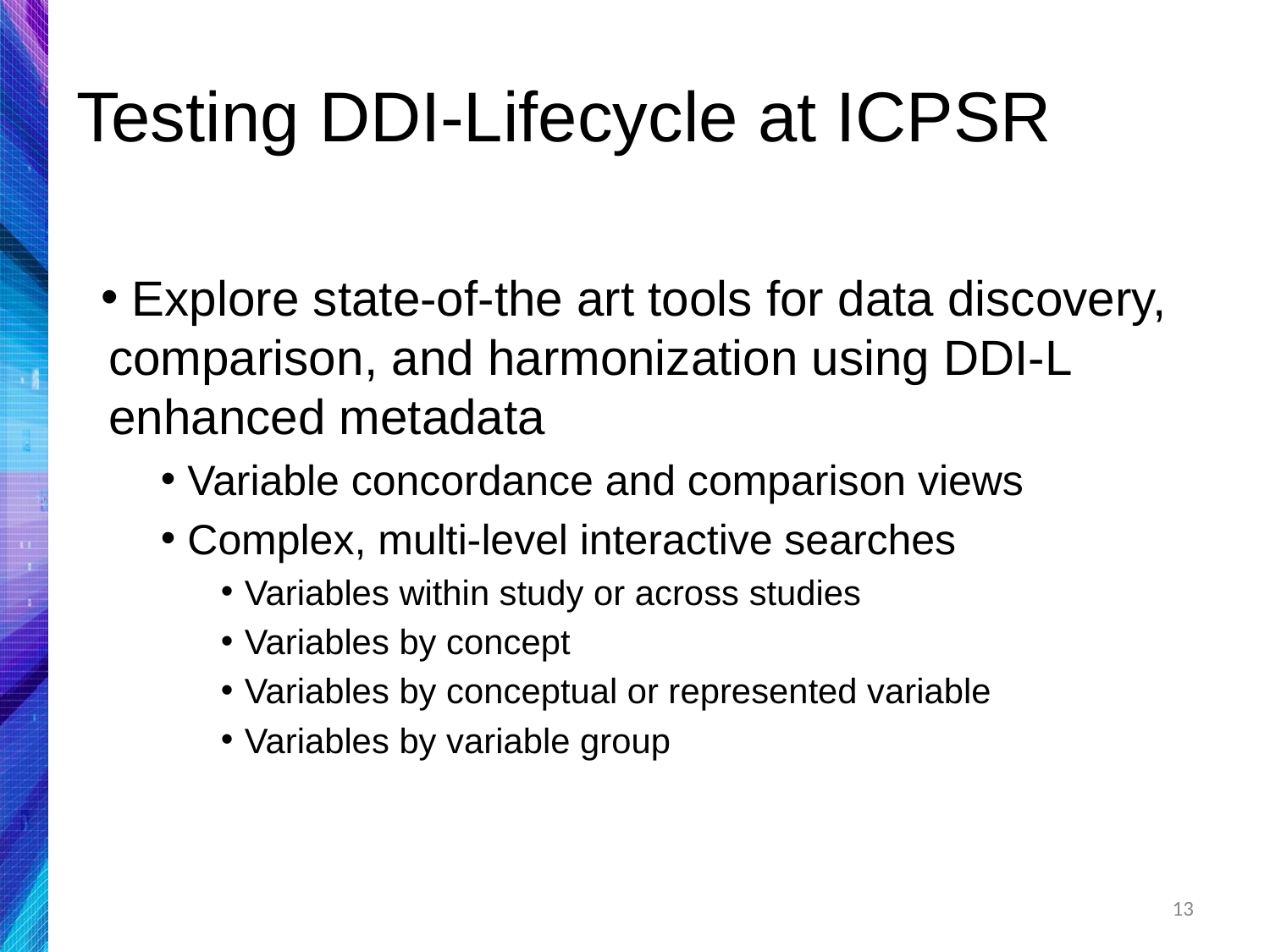

# Testing DDI-Lifecycle at ICPSR
 Explore state-of-the art tools for data discovery, comparison, and harmonization using DDI-L enhanced metadata
 Variable concordance and comparison views
 Complex, multi-level interactive searches
 Variables within study or across studies
 Variables by concept
 Variables by conceptual or represented variable
 Variables by variable group
13